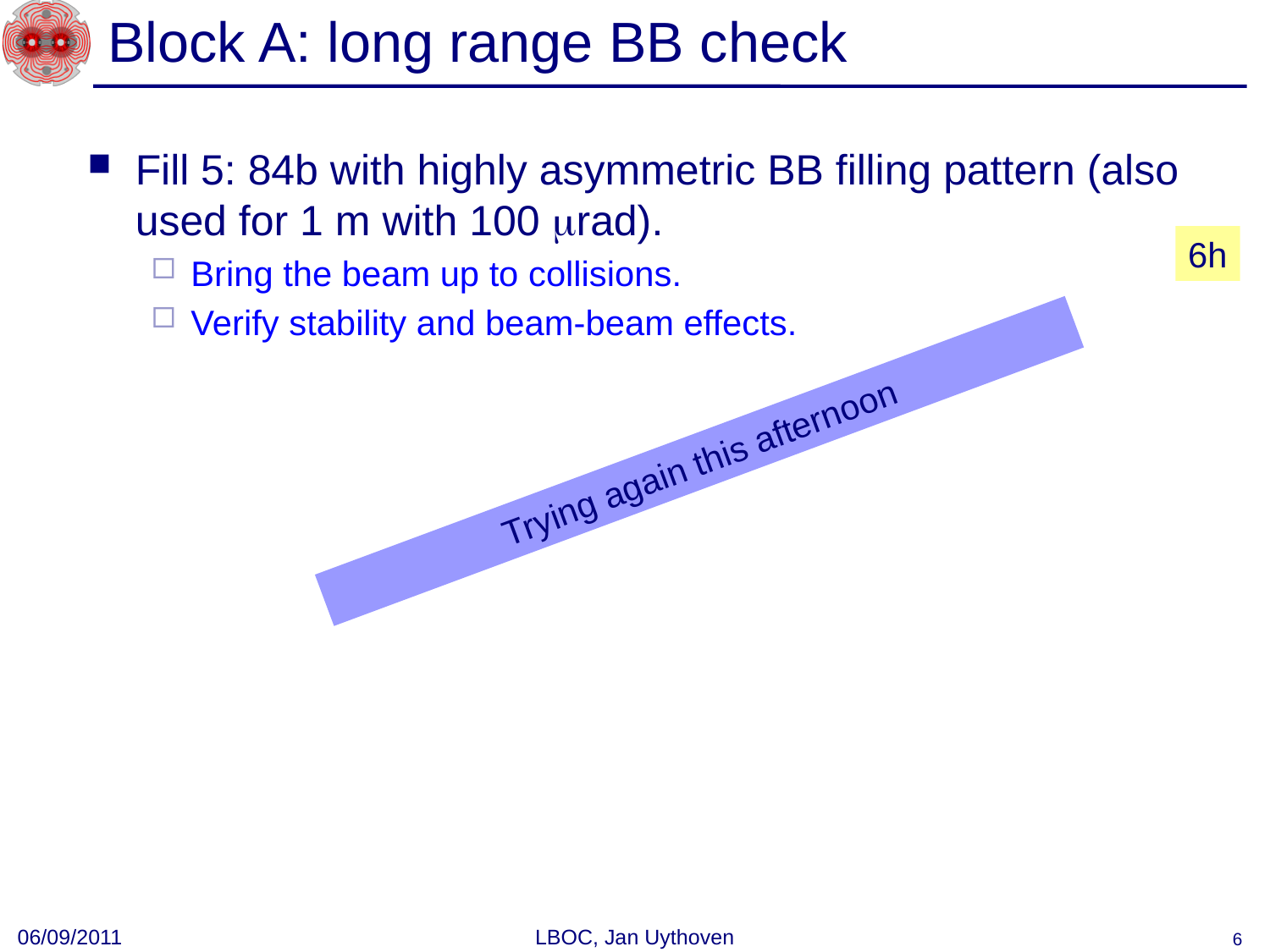

# Block A: long range BB check
Fill 5: 84b with highly asymmetric BB filling pattern (also used for 1 m with 100 μrad).
Bring the beam up to collisions.
Verify stability and beam-beam effects.
6h
Trying again this afternoon
06/09/2011
LBOC, Jan Uythoven
6